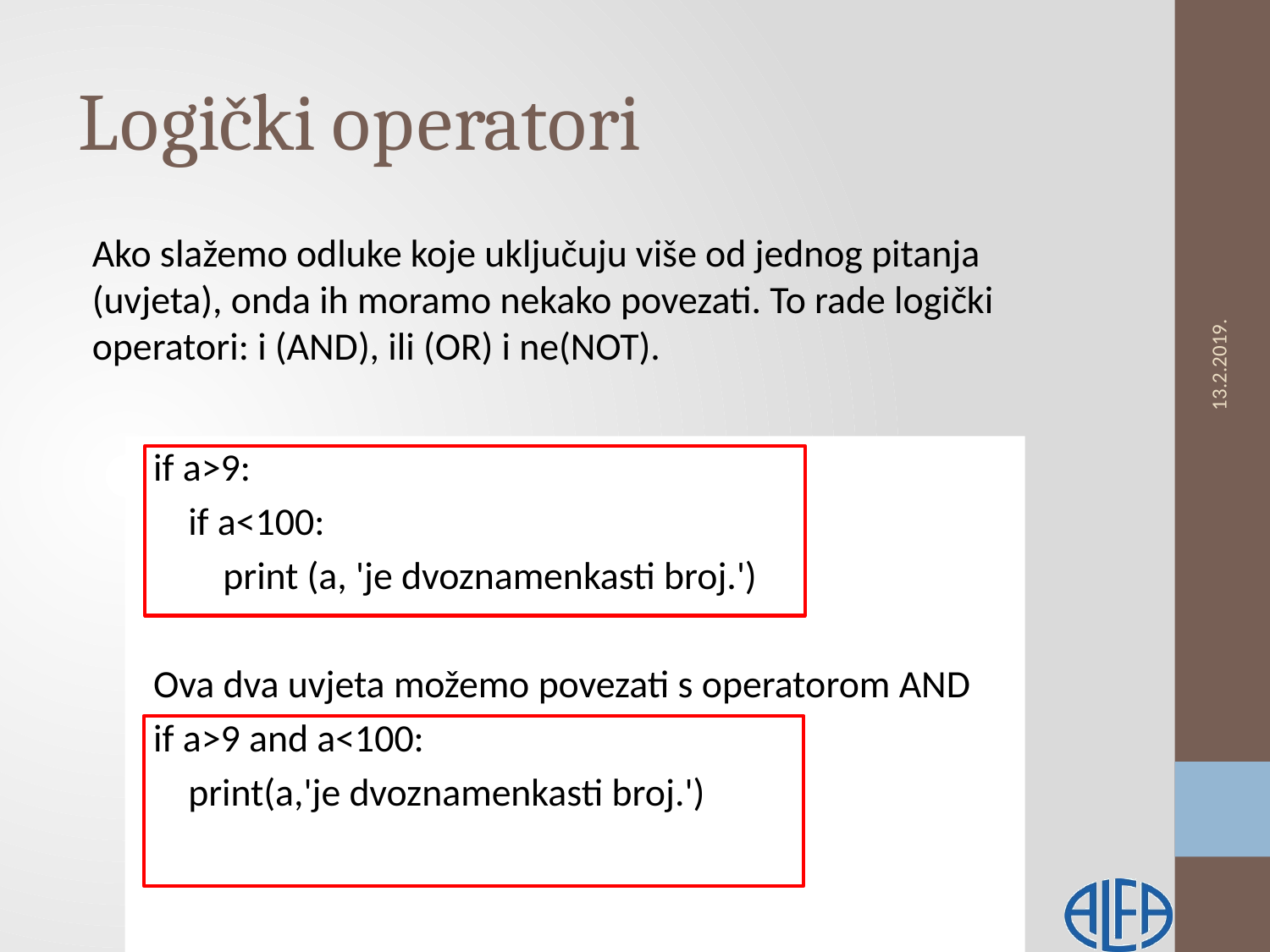

# Logički operatori
Ako slažemo odluke koje uključuju više od jednog pitanja (uvjeta), onda ih moramo nekako povezati. To rade logički operatori: i (AND), ili (OR) i ne(NOT).
13.2.2019.
if a>9:
    if a<100:
        print (a, 'je dvoznamenkasti broj.')

Ova dva uvjeta možemo povezati s operatorom AND
if a>9 and a<100:
    print(a,'je dvoznamenkasti broj.')